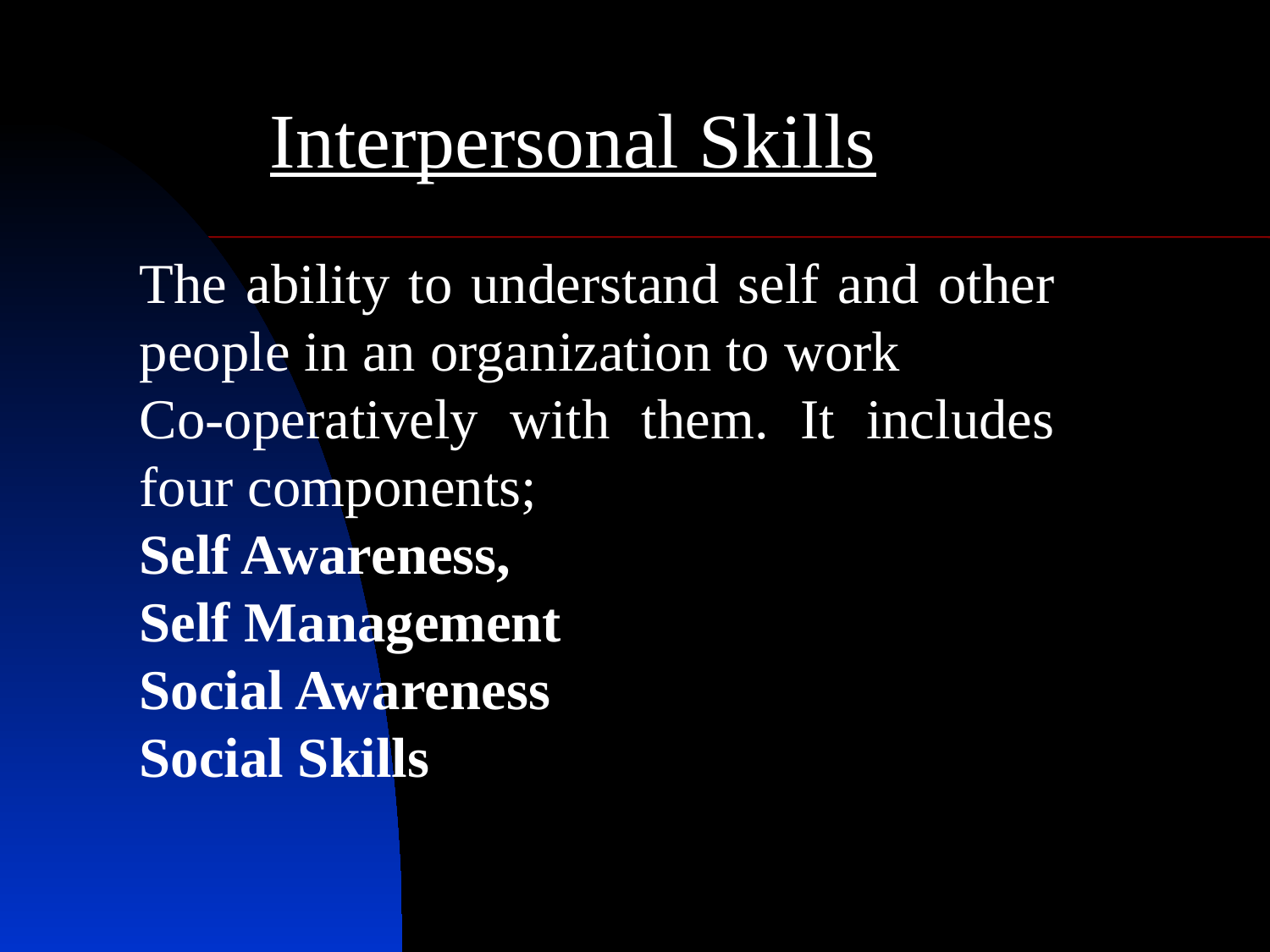

Interpersonal Skills
The ability to understand self and other people in an organization to work
Co-operatively with them. It includes four components;
Self Awareness,
Self Management
Social Awareness
Social Skills